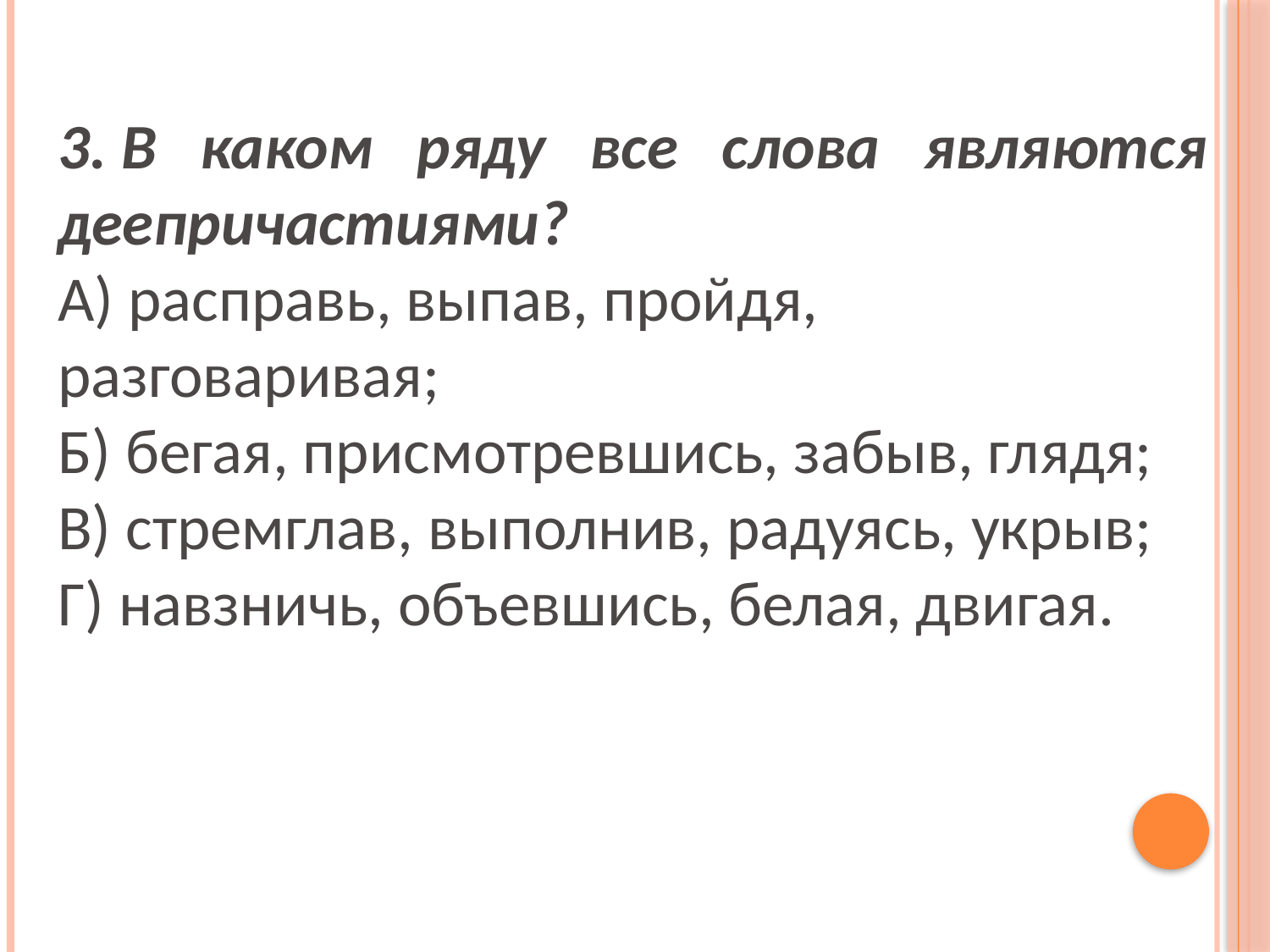

3. В каком ряду все слова являются деепричастиями?
А) расправь, выпав, пройдя, разговаривая;
Б) бегая, присмотревшись, забыв, глядя;
В) стремглав, выполнив, радуясь, укрыв;
Г) навзничь, объевшись, белая, двигая.